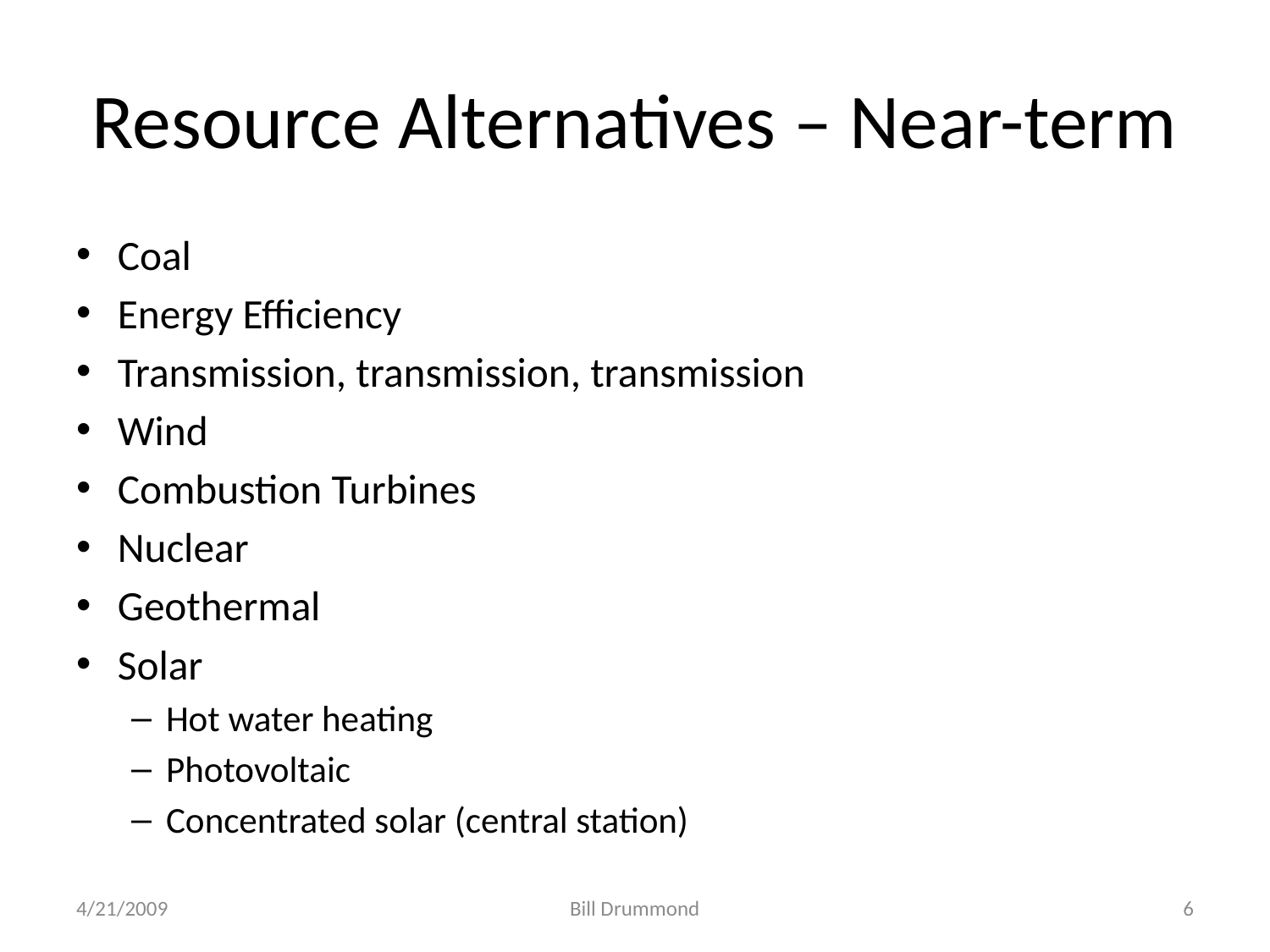

# Resource Alternatives – Near-term
Coal
Energy Efficiency
Transmission, transmission, transmission
Wind
Combustion Turbines
Nuclear
Geothermal
Solar
Hot water heating
Photovoltaic
Concentrated solar (central station)

4/21/2009
Bill Drummond
6